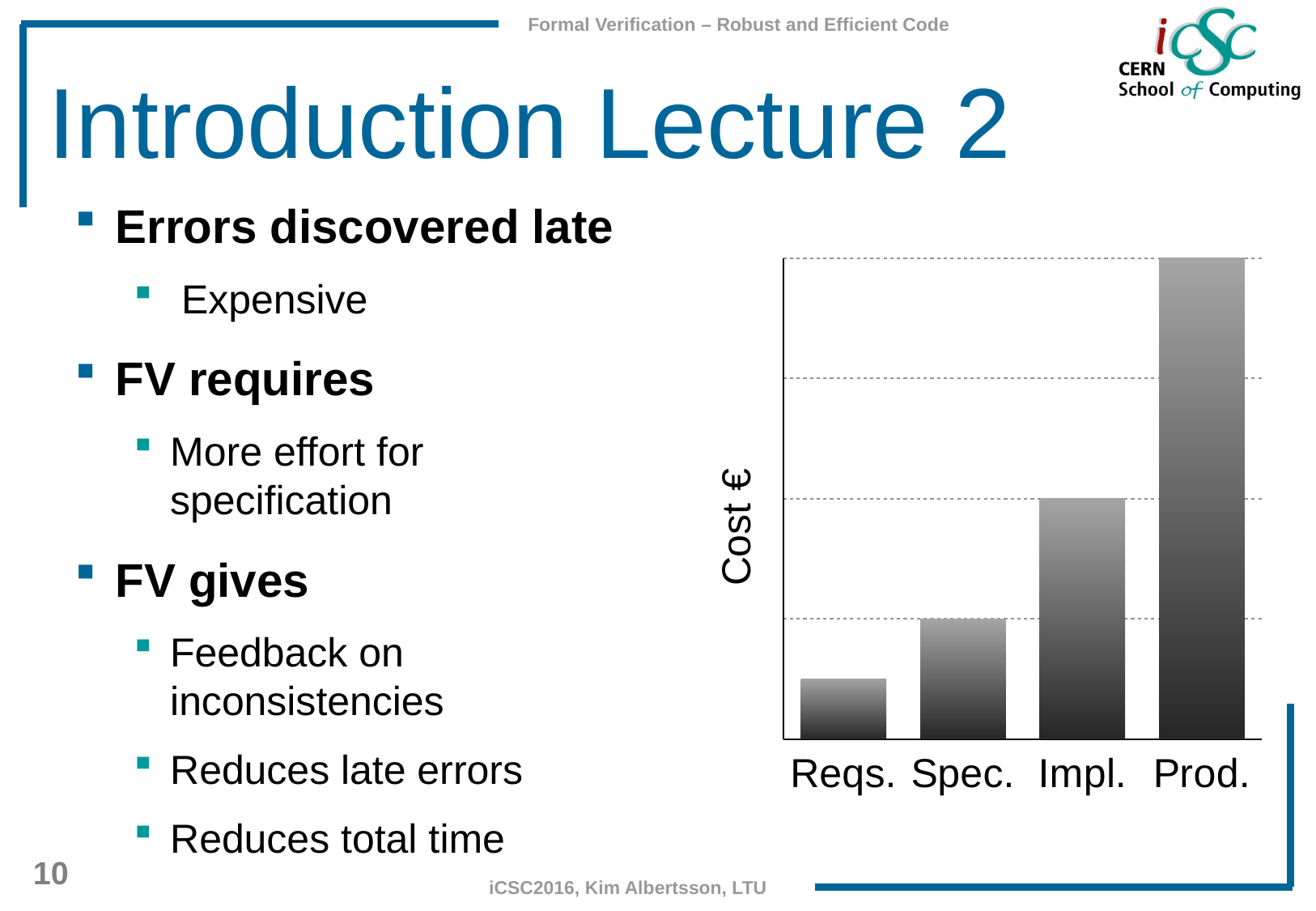

# Introduction Lecture 2

### Chart:

| Category | Region 1 |
|---|---|
| Reqs. | 2.0 |
| Spec. | 4.0 |
| Impl. | 8.0 |
| Prod. | 16.0 |
Errors discovered late
 Expensive
FV requires
More effort for specification
FV gives
Feedback on inconsistencies
Reduces late errors
Reduces total time